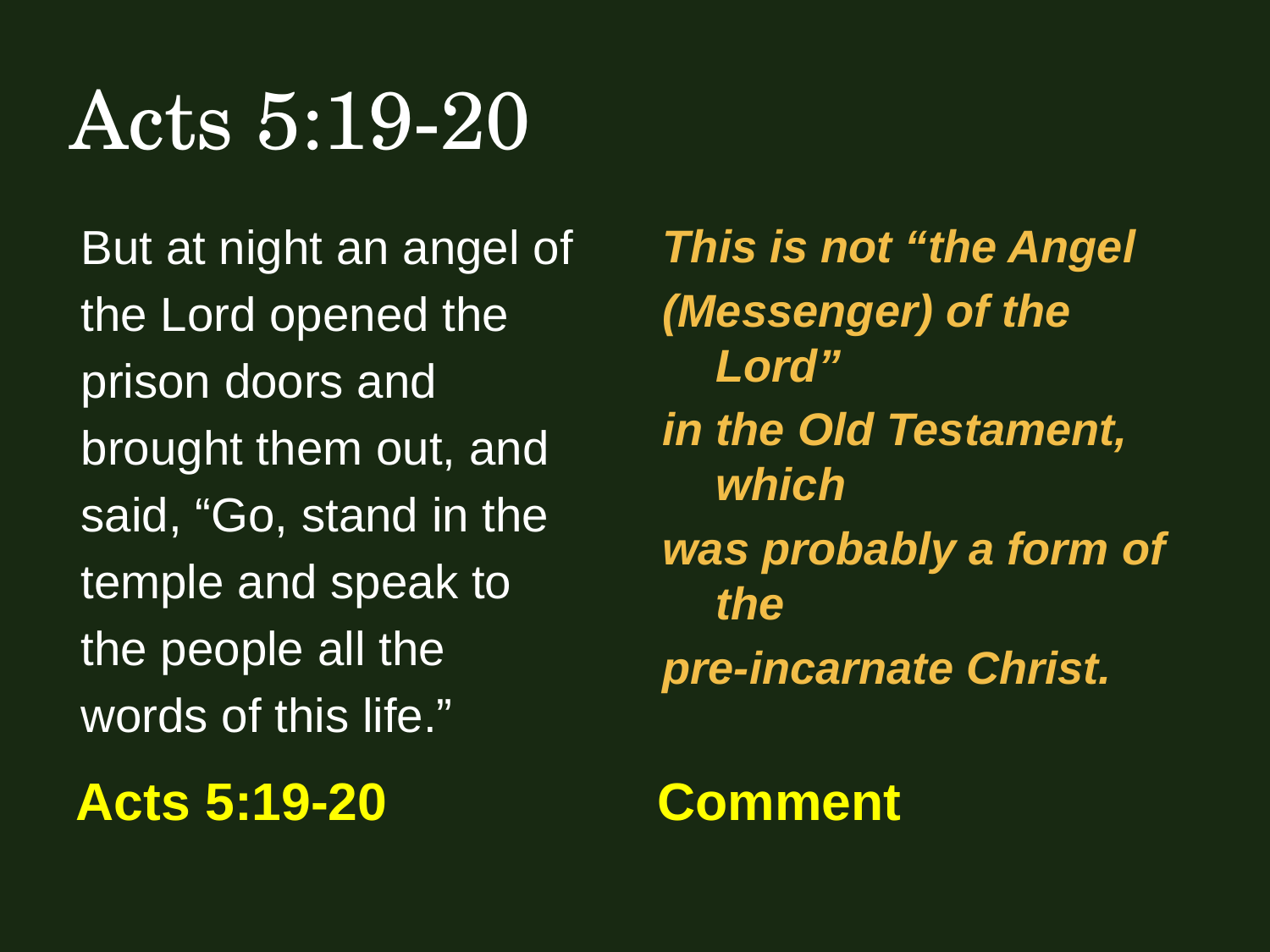

# Acts 5:19-20
But at night an angel of
the Lord opened the
prison doors and
brought them out, and
said, “Go, stand in the
temple and speak to
the people all the
words of this life.”

This is not “the Angel
(Messenger) of the Lord”
in the Old Testament, which
was probably a form of the
pre-incarnate Christ.

Acts 5:19-20
Comment